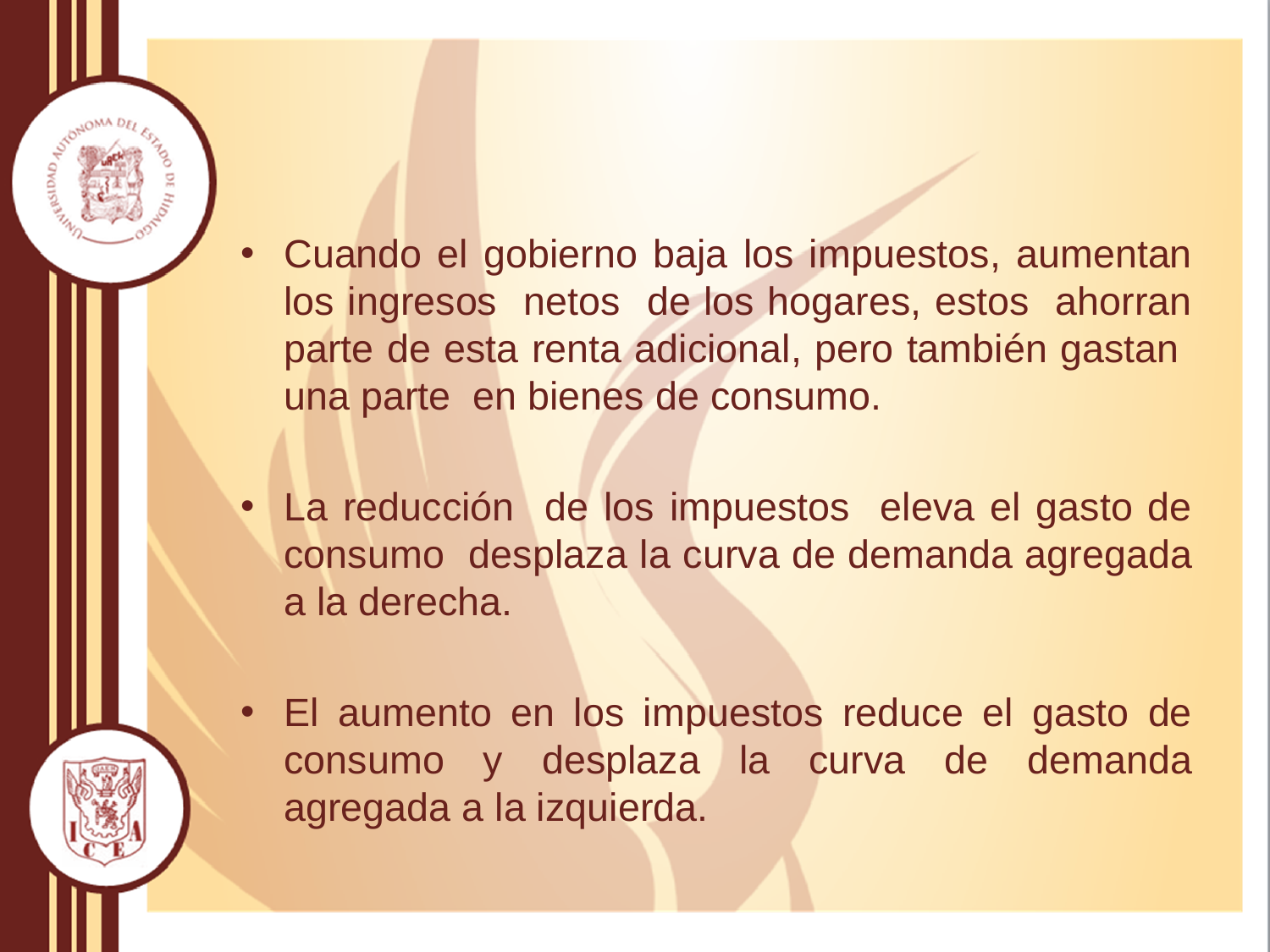

Cuando el gobierno baja los impuestos, aumentan los ingresos  netos  de los hogares, estos  ahorran parte de esta renta adicional, pero también gastan  una parte  en bienes de consumo.

La reducción  de los impuestos  eleva el gasto de consumo  desplaza la curva de demanda agregada a la derecha.

El aumento en los impuestos reduce el gasto de consumo y desplaza la curva de demanda agregada a la izquierda.